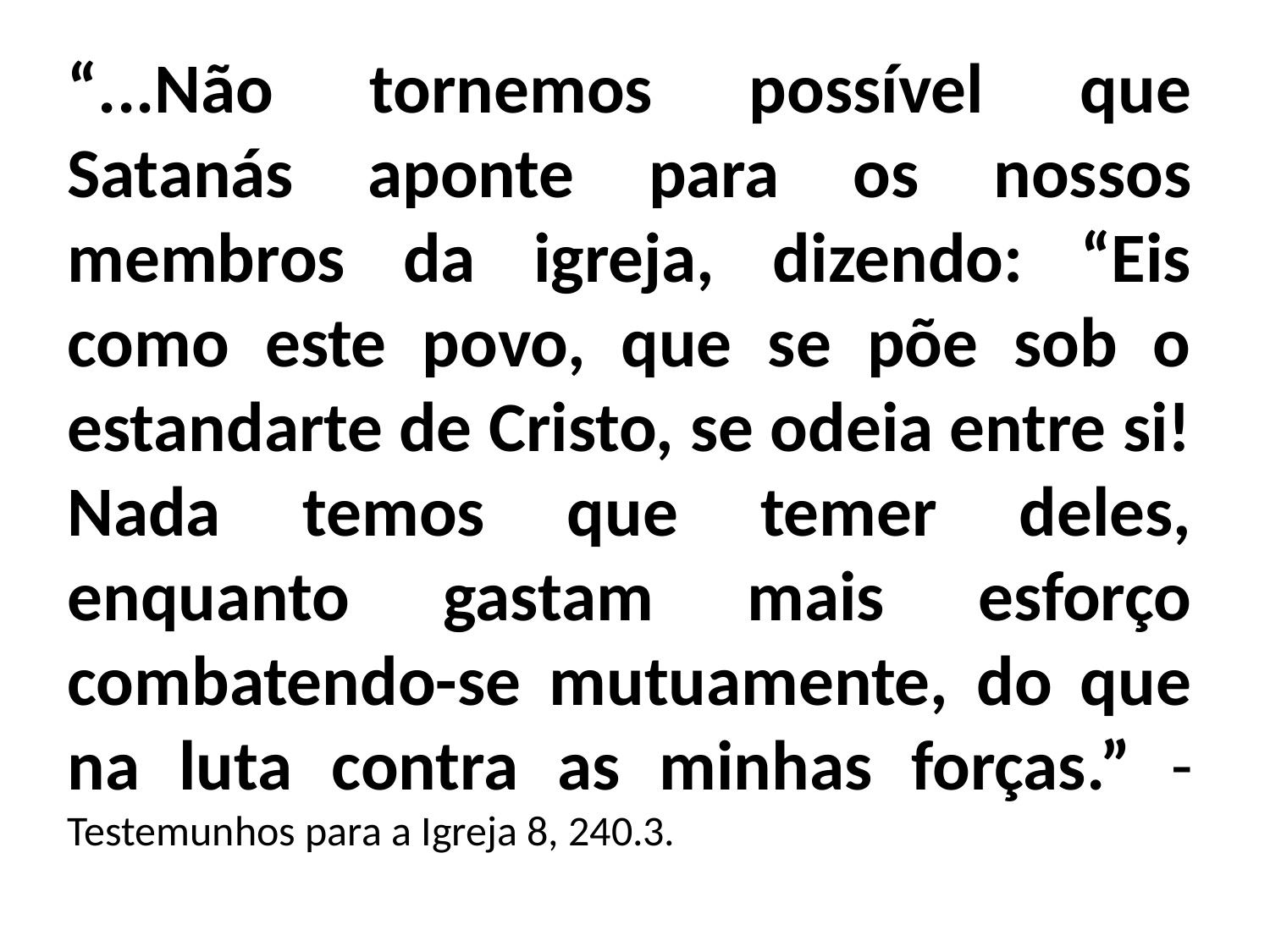

“...Não tornemos possível que Satanás aponte para os nossos membros da igreja, dizendo: “Eis como este povo, que se põe sob o estandarte de Cristo, se odeia entre si! Nada temos que temer deles, enquanto gastam mais esforço combatendo-se mutuamente, do que na luta contra as minhas forças.” - Testemunhos para a Igreja 8, 240.3.